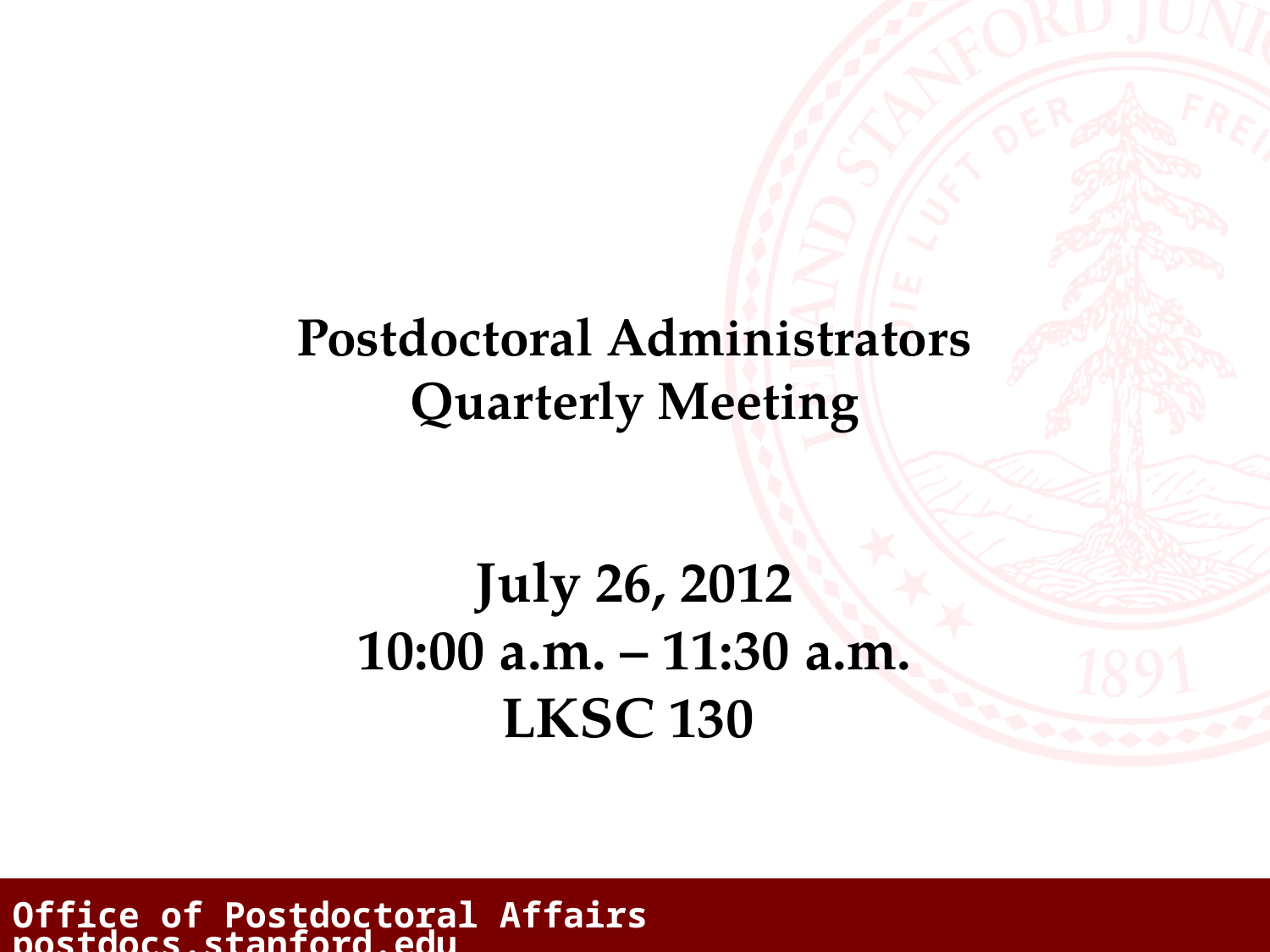

# Postdoctoral Administrators Quarterly Meeting
July 26, 2012
10:00 a.m. – 11:30 a.m.
LKSC 130